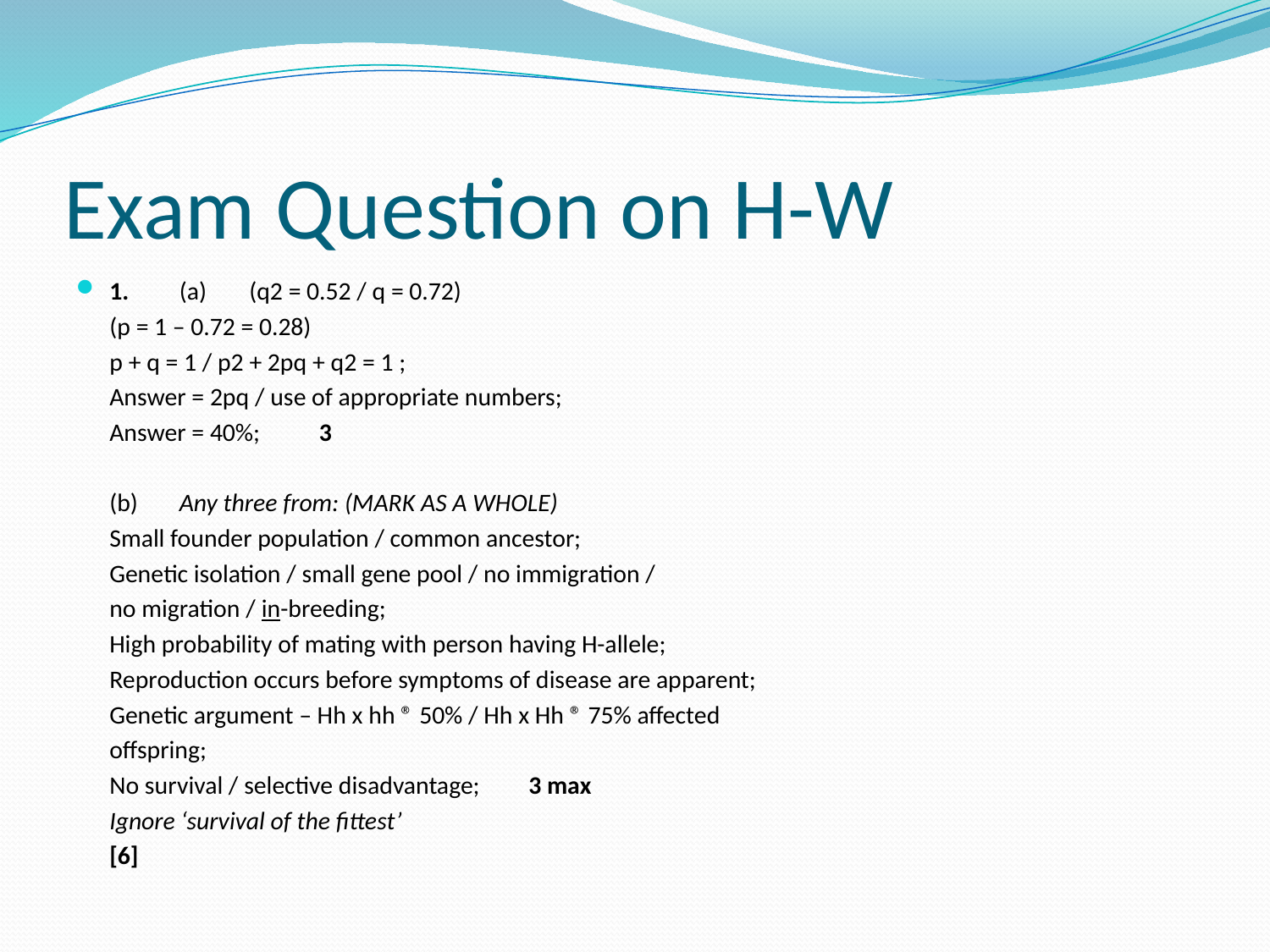

# Exam Question on H-W
1.	(a)	(q2 = 0.52 / q = 0.72)
			(p = 1 – 0.72 = 0.28)
			p + q = 1 / p2 + 2pq + q2 = 1 ;
			Answer = 2pq / use of appropriate numbers;
			Answer = 40%;				3

		(b)	Any three from: (MARK AS A WHOLE)
			Small founder population / common ancestor;
			Genetic isolation / small gene pool / no immigration /
			no migration / in-breeding;
			High probability of mating with person having H-allele;
			Reproduction occurs before symptoms of disease are apparent;
			Genetic argument – Hh x hh ® 50% / Hh x Hh ® 75% affected
			offspring;
			No survival / selective disadvantage;		3 max
			Ignore ‘survival of the fittest’
									[6]